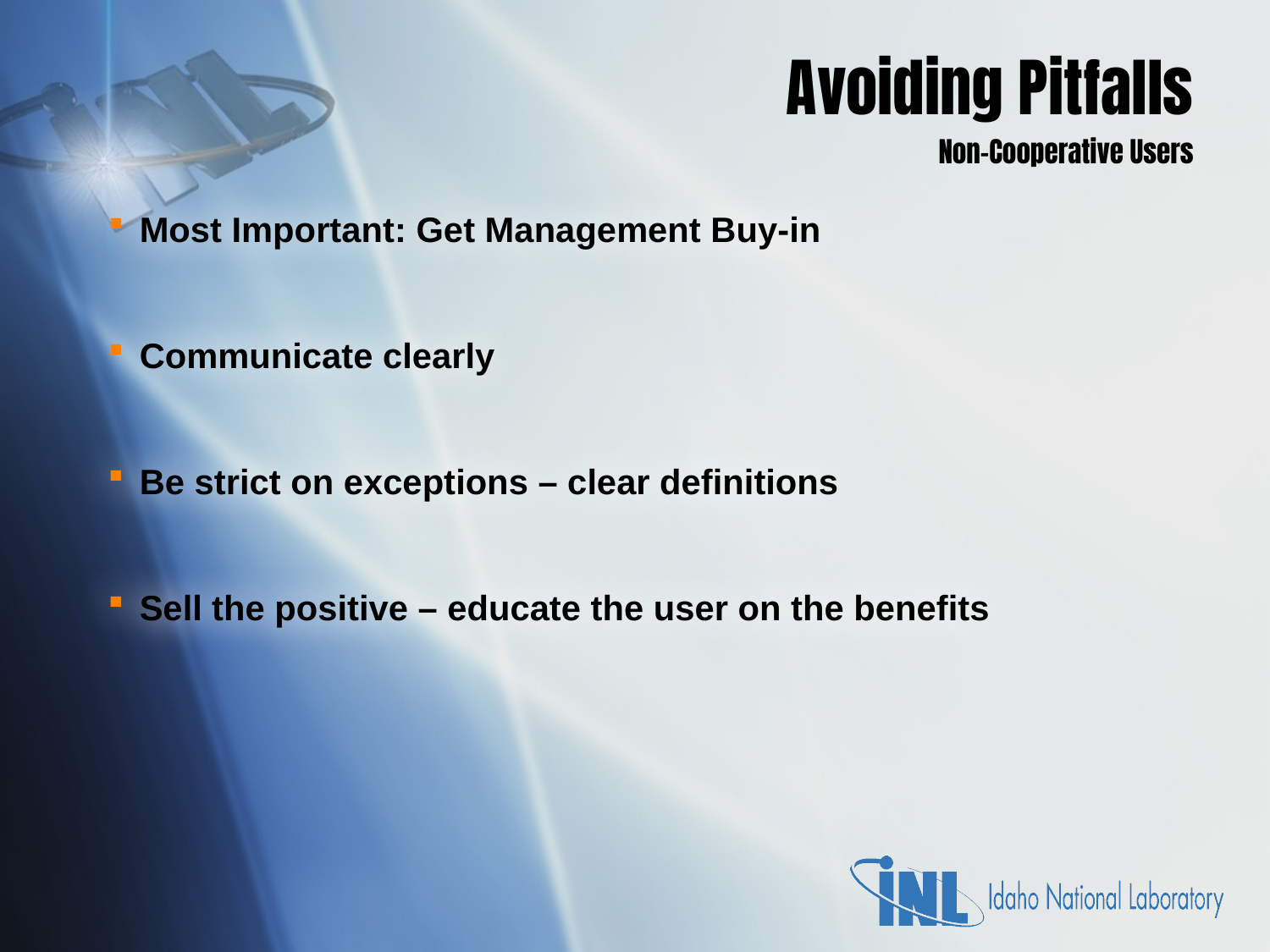

# Avoiding Pitfalls Non-Cooperative Users
Most Important: Get Management Buy-in

Communicate clearly

Be strict on exceptions – clear definitions

Sell the positive – educate the user on the benefits